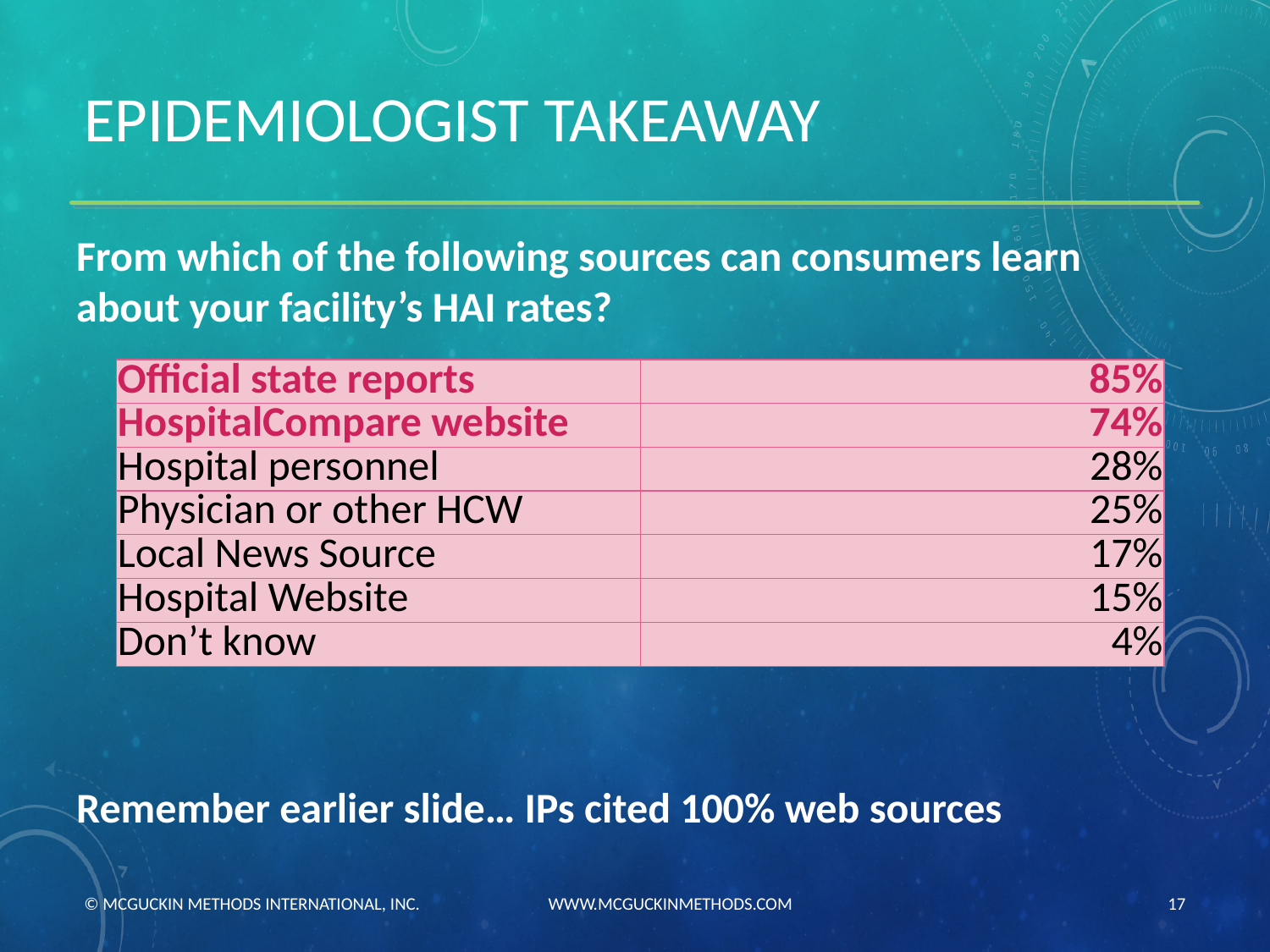

# EPIDEMIOLOGIST TAKEAWAY
From which of the following sources can consumers learn about your facility’s HAI rates?

Remember earlier slide… IPs cited 100% web sources

| Official state reports | 85% |
| --- | --- |
| HospitalCompare website | 74% |
| Hospital personnel | 28% |
| Physician or other HCW | 25% |
| Local News Source | 17% |
| Hospital Website | 15% |
| Don’t know | 4% |
© MCGUCKIN METHODS INTERNATIONAL, INC.                                WWW.MCGUCKINMETHODS.COM
17